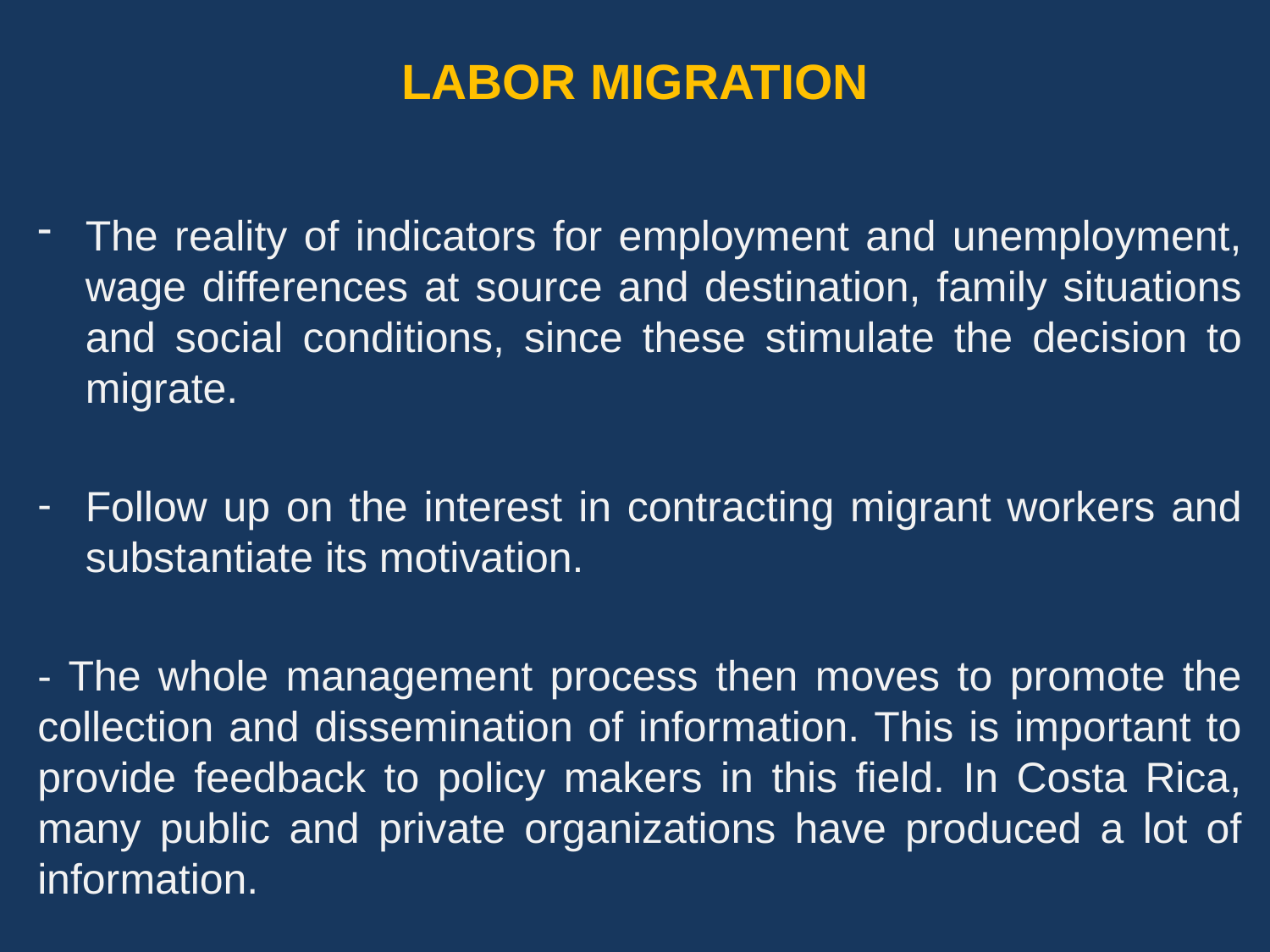

# LABOR MIGRATION
The reality of indicators for employment and unemployment, wage differences at source and destination, family situations and social conditions, since these stimulate the decision to migrate.

Follow up on the interest in contracting migrant workers and substantiate its motivation.

- The whole management process then moves to promote the collection and dissemination of information. This is important to provide feedback to policy makers in this field. In Costa Rica, many public and private organizations have produced a lot of information.